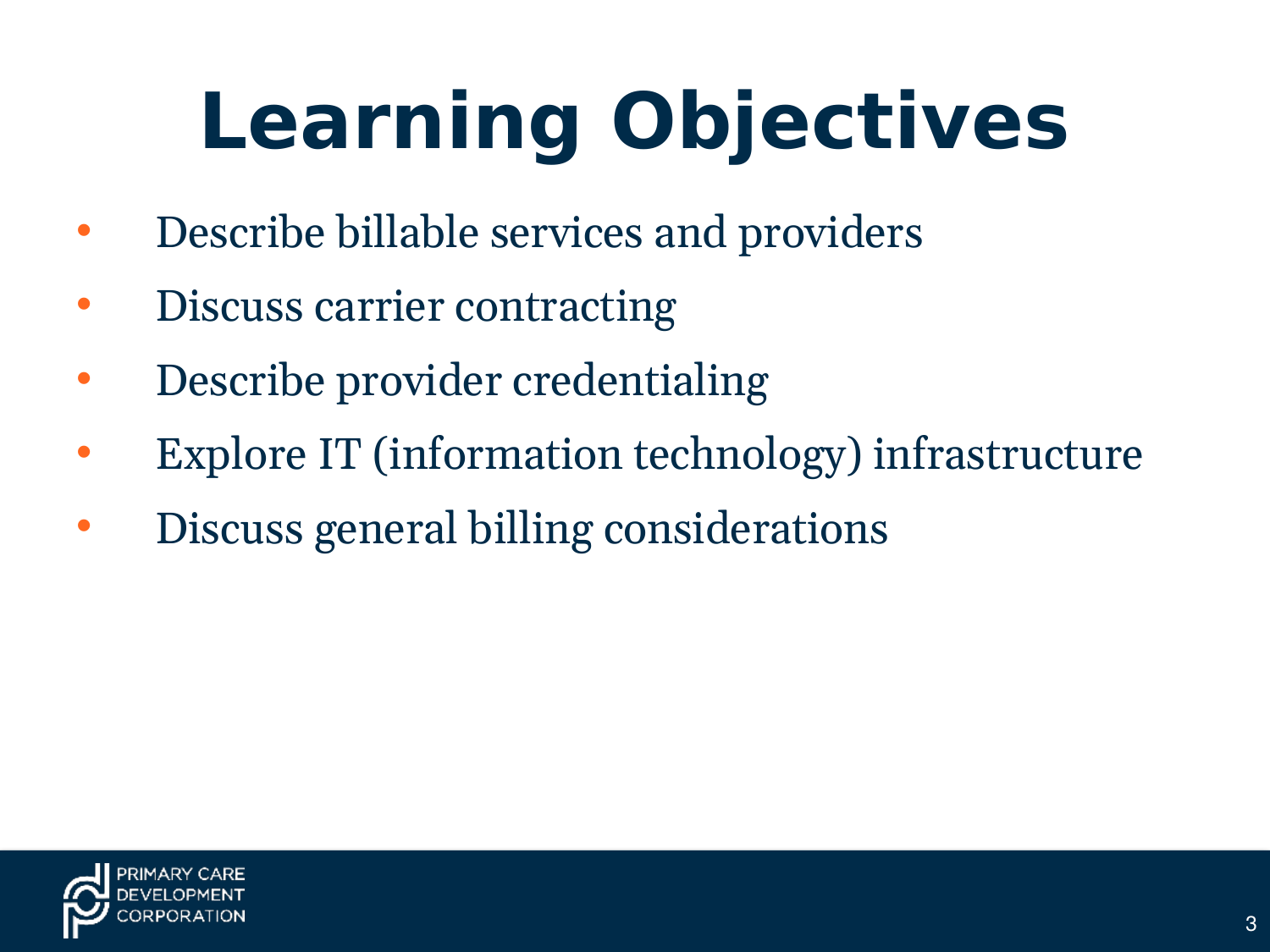

# Learning Objectives
Describe billable services and providers
Discuss carrier contracting
Describe provider credentialing
Explore IT (information technology) infrastructure
Discuss general billing considerations

3